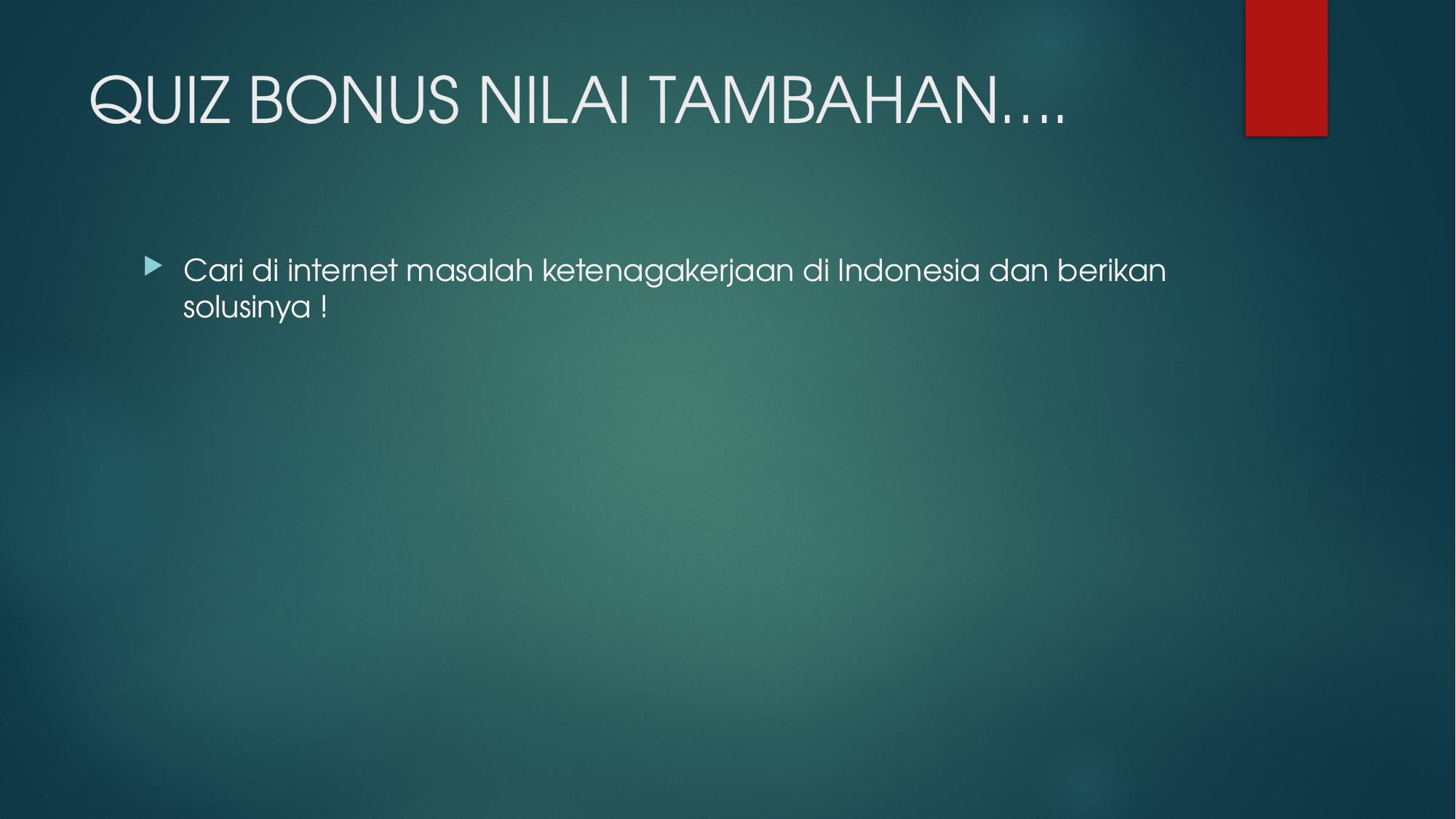

# QUIZ BONUS NILAI TAMBAHAN….
Cari di internet masalah ketenagakerjaan di Indonesia dan berikan solusinya !